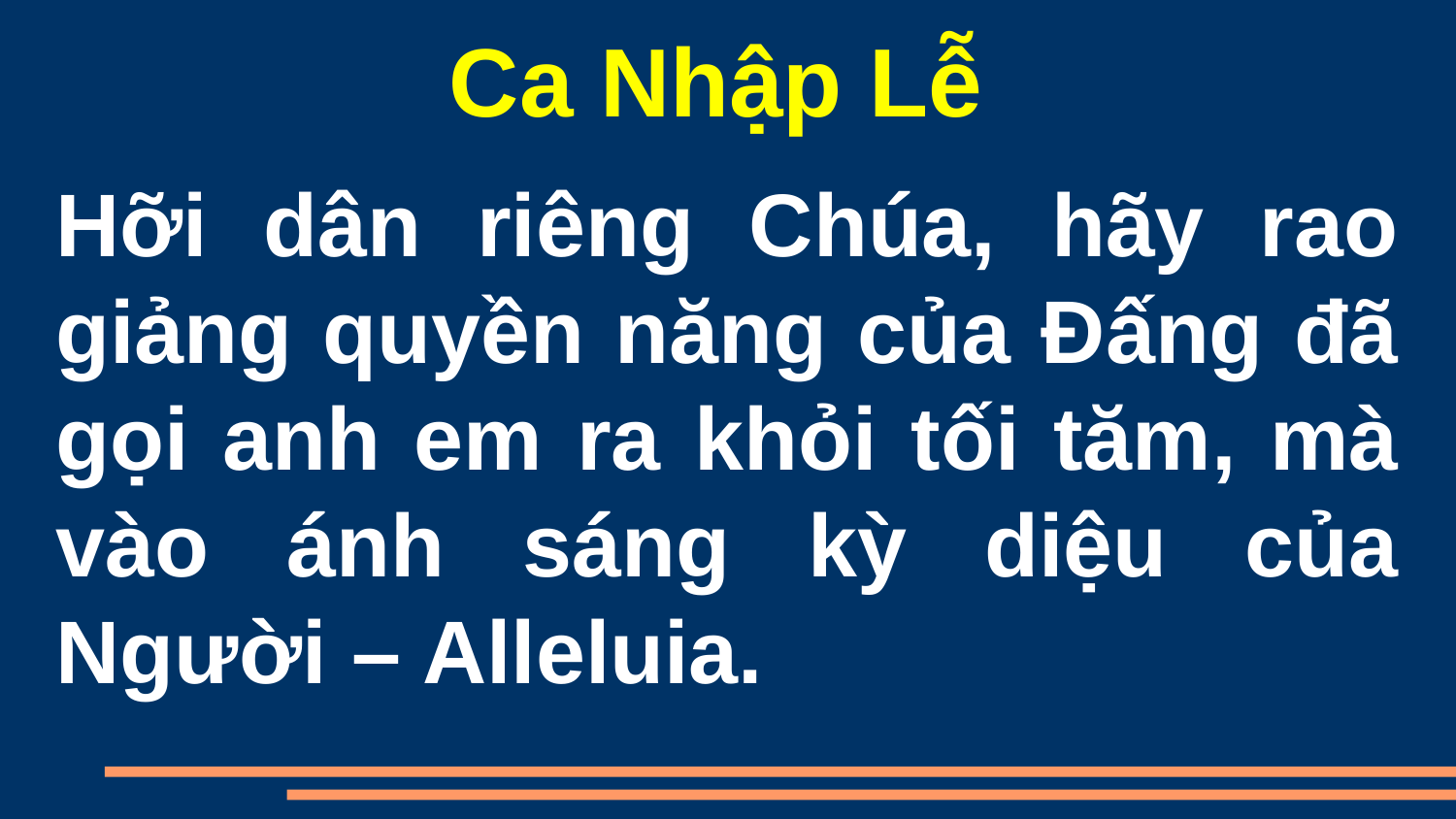

Ca Nhập Lễ
Hỡi dân riêng Chúa, hãy rao giảng quyền năng của Đấng đã gọi anh em ra khỏi tối tăm, mà vào ánh sáng kỳ diệu của Người – Alleluia.